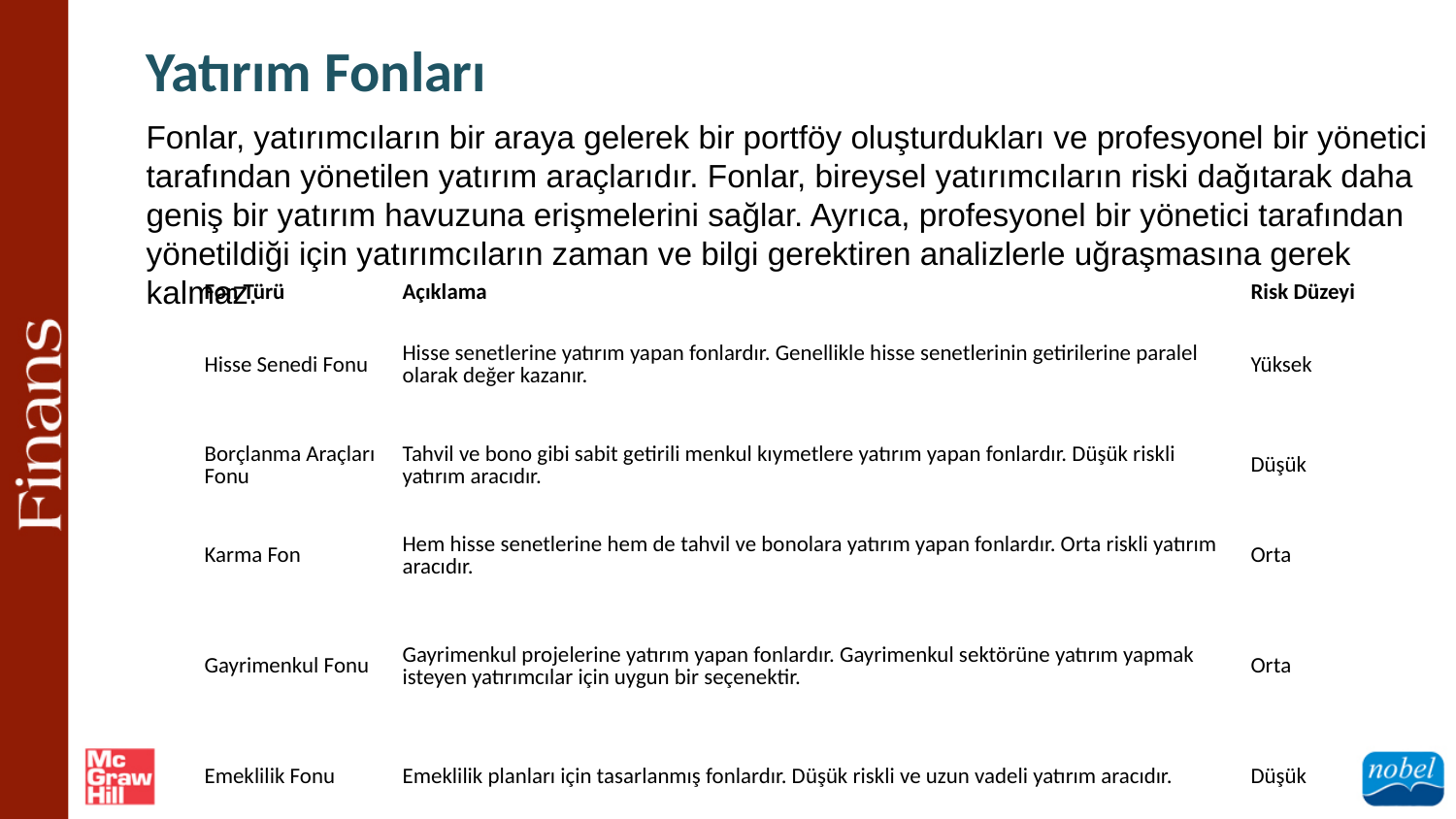

Yatırım Fonları
Fonlar, yatırımcıların bir araya gelerek bir portföy oluşturdukları ve profesyonel bir yönetici tarafından yönetilen yatırım araçlarıdır. Fonlar, bireysel yatırımcıların riski dağıtarak daha geniş bir yatırım havuzuna erişmelerini sağlar. Ayrıca, profesyonel bir yönetici tarafından yönetildiği için yatırımcıların zaman ve bilgi gerektiren analizlerle uğraşmasına gerek kalmaz.
| Fon Türü | Açıklama | Risk Düzeyi |
| --- | --- | --- |
| Hisse Senedi Fonu | Hisse senetlerine yatırım yapan fonlardır. Genellikle hisse senetlerinin getirilerine paralel olarak değer kazanır. | Yüksek |
| Borçlanma Araçları Fonu | Tahvil ve bono gibi sabit getirili menkul kıymetlere yatırım yapan fonlardır. Düşük riskli yatırım aracıdır. | Düşük |
| Karma Fon | Hem hisse senetlerine hem de tahvil ve bonolara yatırım yapan fonlardır. Orta riskli yatırım aracıdır. | Orta |
| Gayrimenkul Fonu | Gayrimenkul projelerine yatırım yapan fonlardır. Gayrimenkul sektörüne yatırım yapmak isteyen yatırımcılar için uygun bir seçenektir. | Orta |
| Emeklilik Fonu | Emeklilik planları için tasarlanmış fonlardır. Düşük riskli ve uzun vadeli yatırım aracıdır. | Düşük |